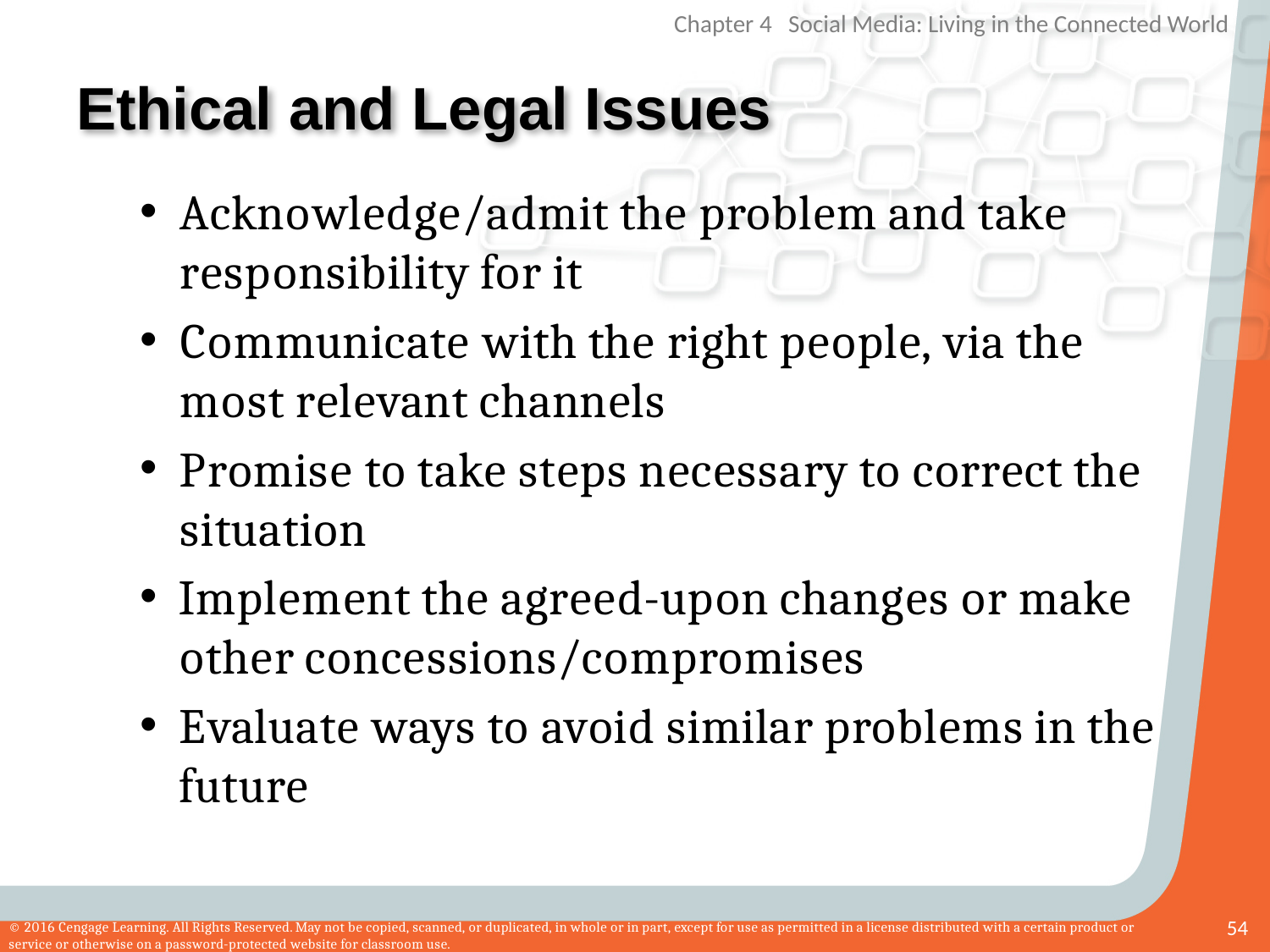

# Ethical and Legal Issues
Acknowledge/admit the problem and take responsibility for it
Communicate with the right people, via the most relevant channels
Promise to take steps necessary to correct the situation
Implement the agreed-upon changes or make other concessions/compromises
Evaluate ways to avoid similar problems in the future
54